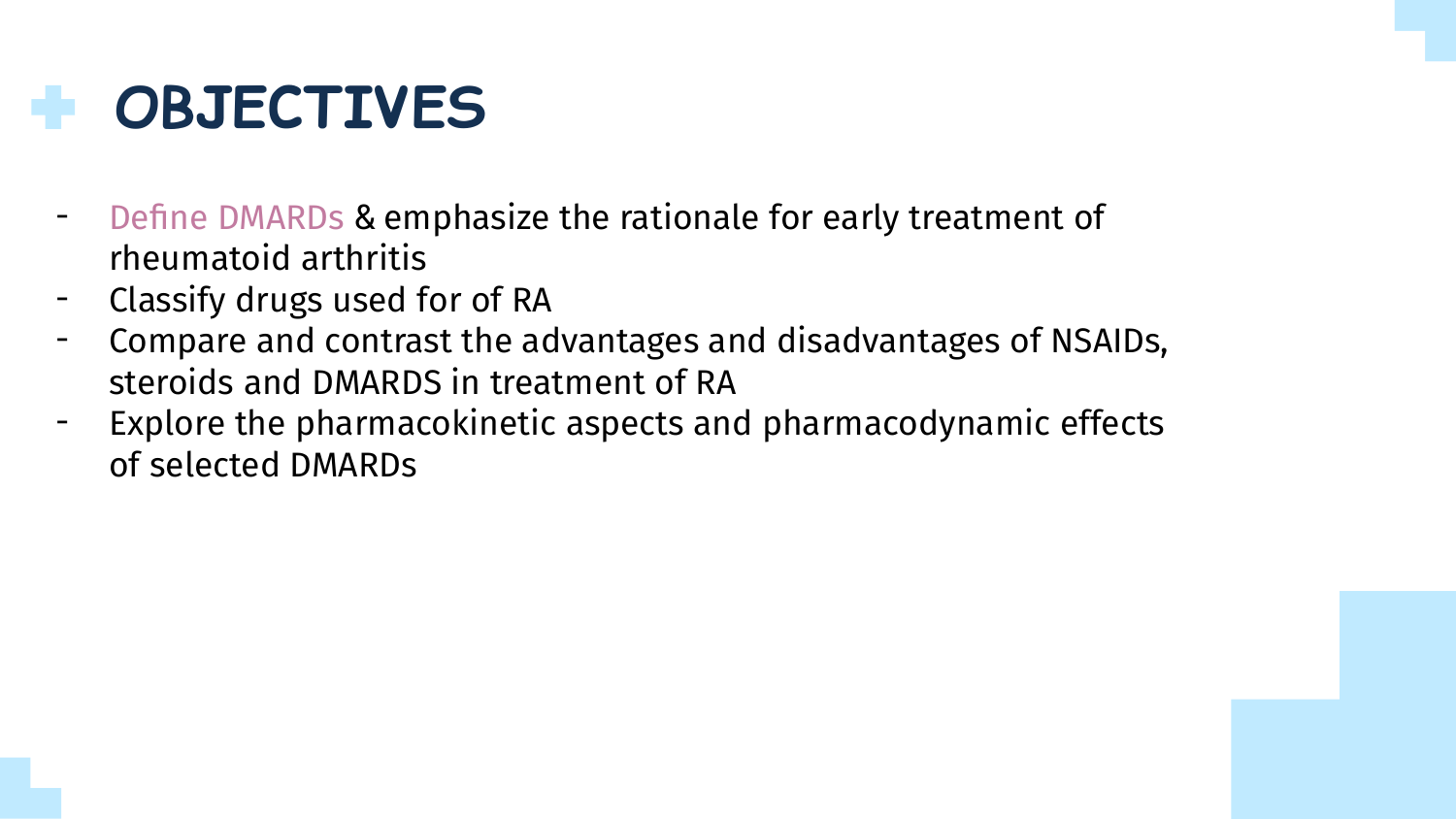

# OBJECTIVES

Define DMARDs & emphasize the rationale for early treatment of rheumatoid arthritis
Classify drugs used for of RA
Compare and contrast the advantages and disadvantages of NSAIDs, steroids and DMARDS in treatment of RA
Explore the pharmacokinetic aspects and pharmacodynamic effects of selected DMARDs